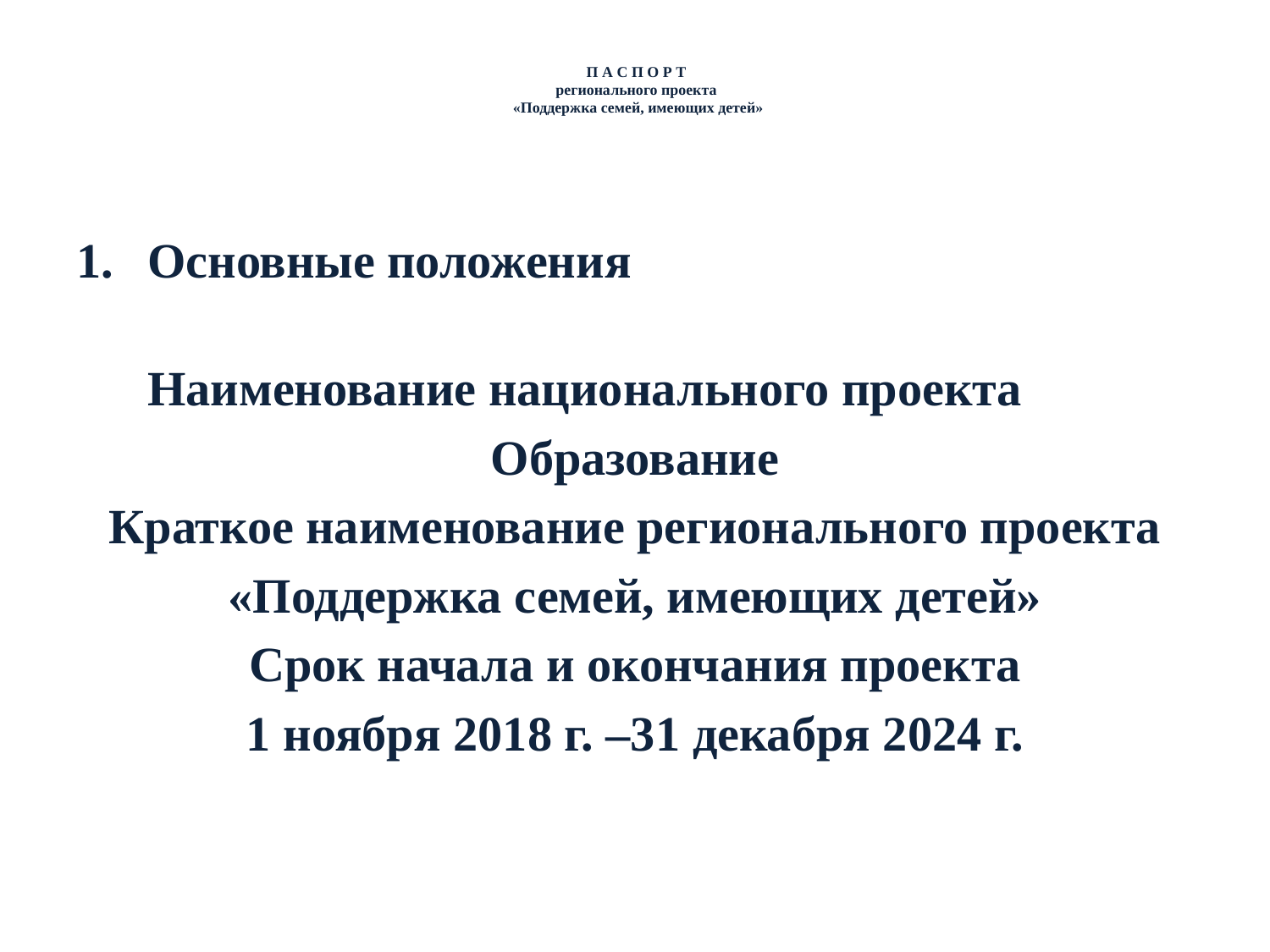

# П А С П О Р Т регионального проекта «Поддержка семей, имеющих детей»
Основные положения
Наименование национального проекта
Образование
Краткое наименование регионального проекта
«Поддержка семей, имеющих детей»
Срок начала и окончания проекта
1 ноября 2018 г. –31 декабря 2024 г.